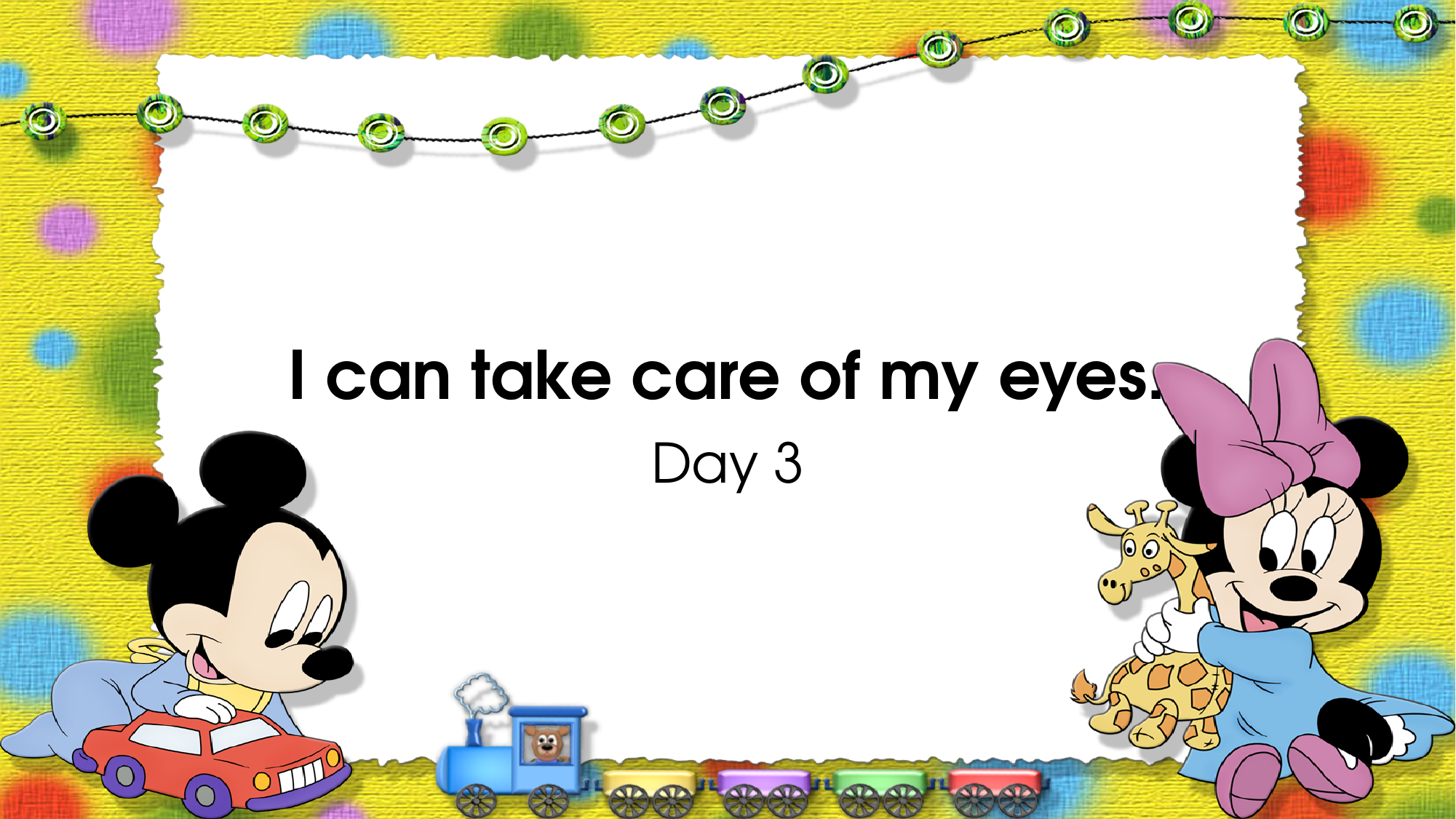

# I can take care of my eyes.
Day 3